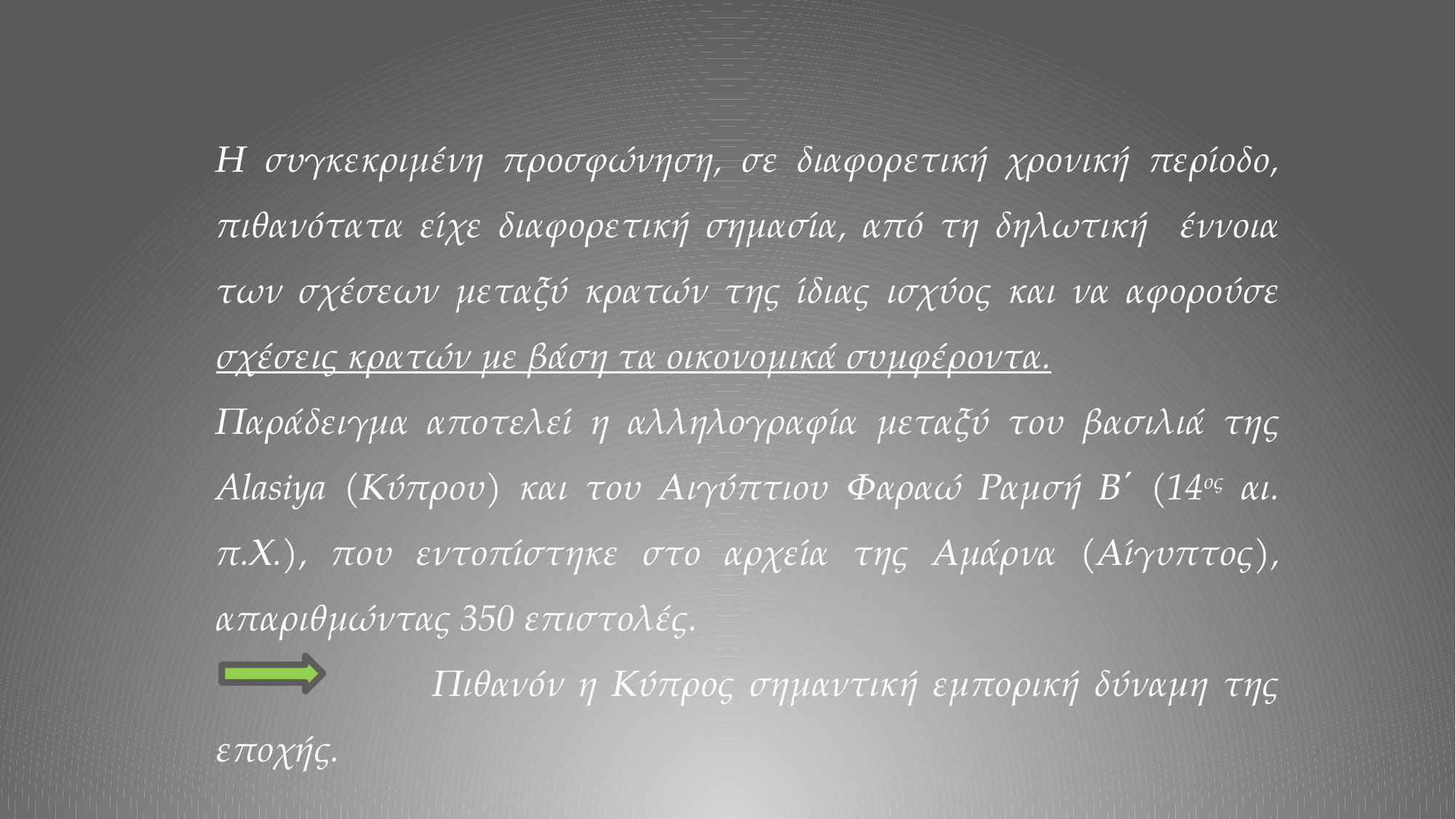

Η συγκεκριμένη προσφώνηση, σε διαφορετική χρονική περίοδο, πιθανότατα είχε διαφορετική σημασία, από τη δηλωτική  έννοια των σχέσεων μεταξύ κρατών της ίδιας ισχύος και να αφορούσε σχέσεις κρατών με βάση τα οικονομικά συμφέροντα.
Παράδειγμα αποτελεί η αλληλογραφία μεταξύ του βασιλιά της Alasiya (Κύπρου) και του Αιγύπτιου Φαραώ Ραμσή Β΄ (14ος αι. π.Χ.), που εντοπίστηκε στο αρχεία της Αμάρνα (Αίγυπτος), απαριθμώντας 350 επιστολές.
               Πιθανόν η Κύπρος σημαντική εμπορική δύναμη της εποχής.